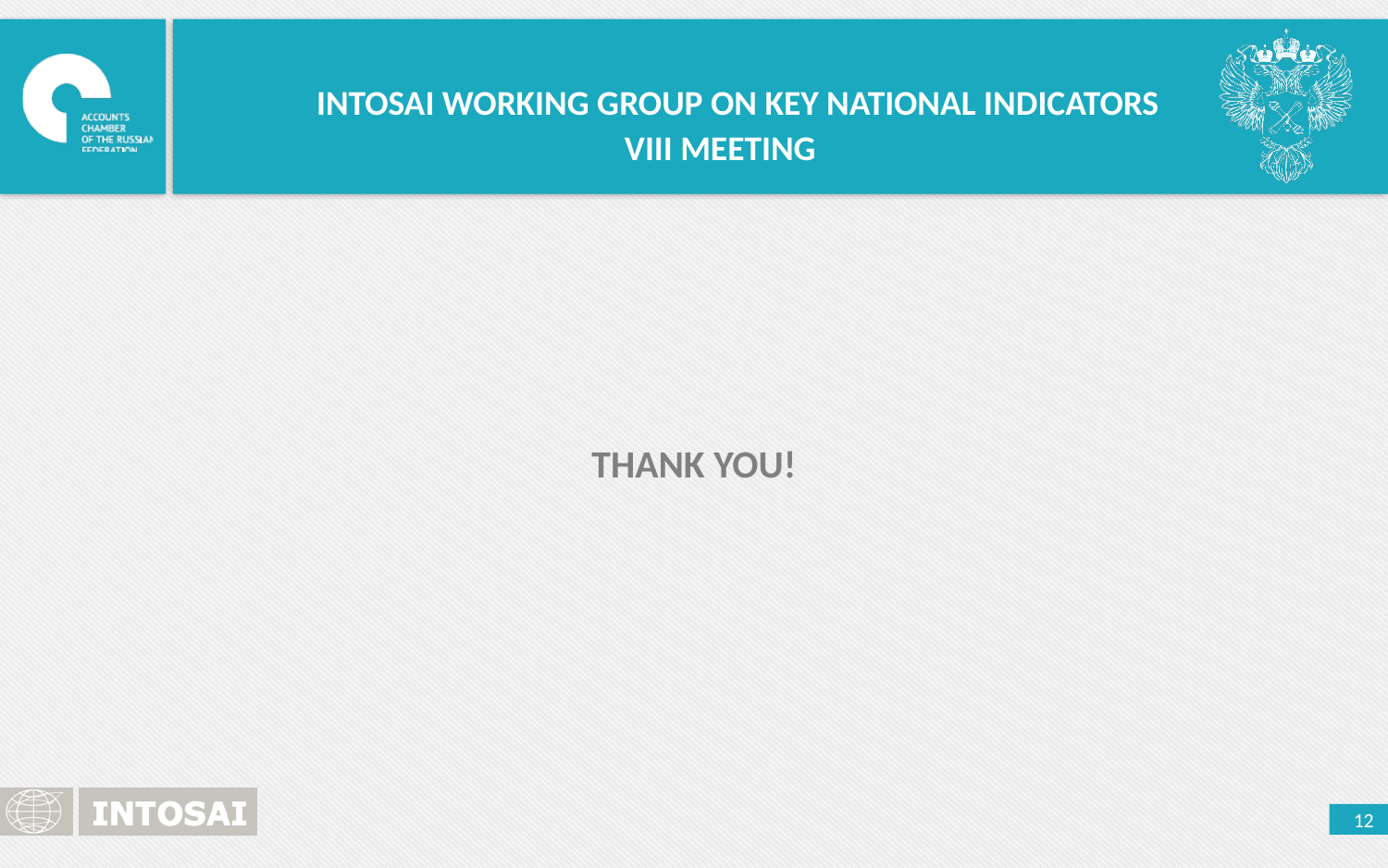

INTOSAI WORKING GROUP ON KEY NATIONAL INDICATORS
VIII MEETING
THANK YOU!